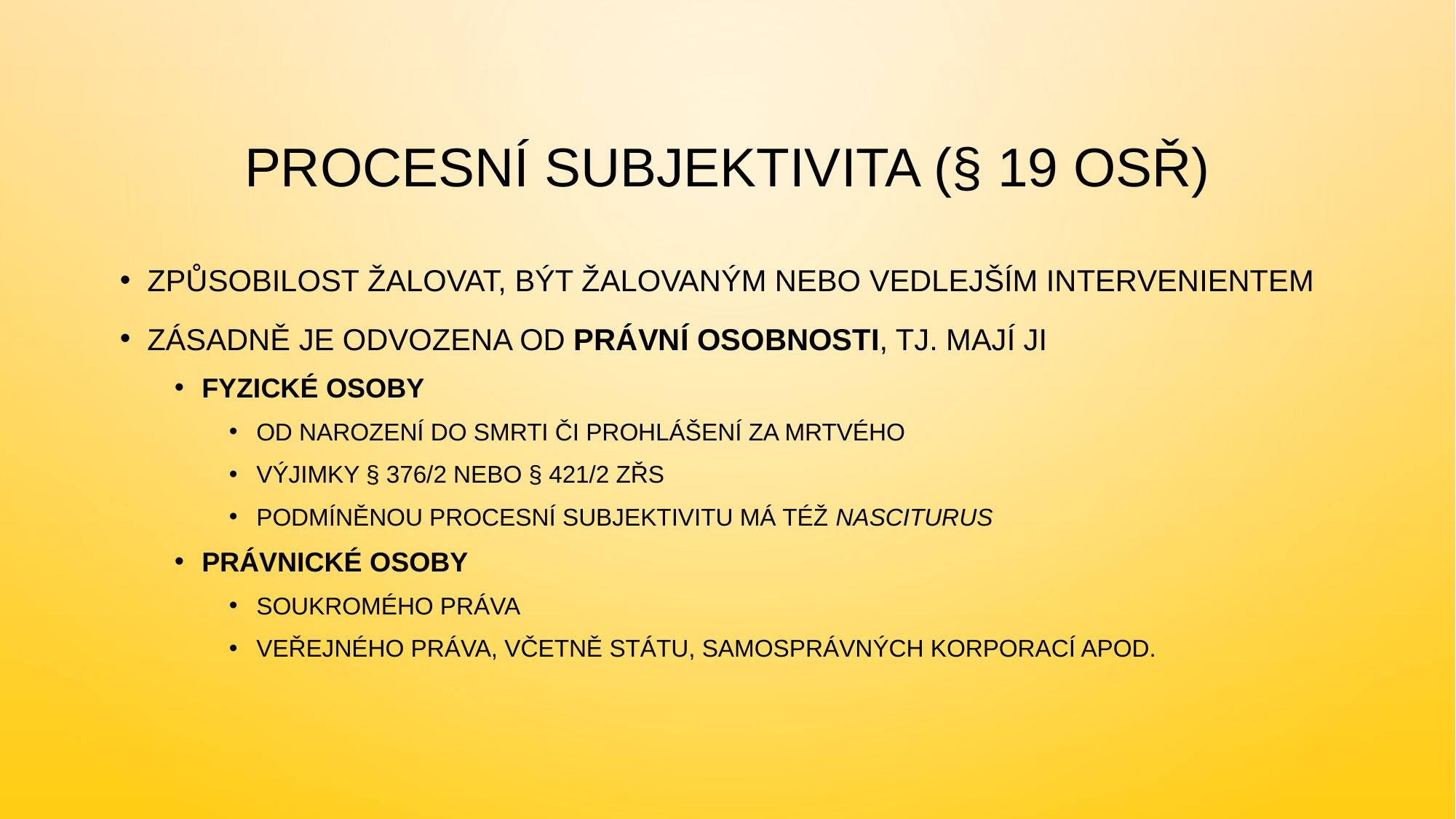

# Procesní subjektivita (§ 19 OSŘ)
Způsobilost žalovat, být žalovaným nebo vedlejším intervenientem
Zásadně je odvozena od Právní osobnosti, tj. mají ji
fyzické osoby
Od narození do smrti či prohlášení za mrtvého
výjimky § 376/2 nebo § 421/2 ZŘS
Podmíněnou procesní subjektivitu má též nasciturus
právnické osoby
Soukromého práva
Veřejného práva, včetně státu, samosprávných korporací apod.